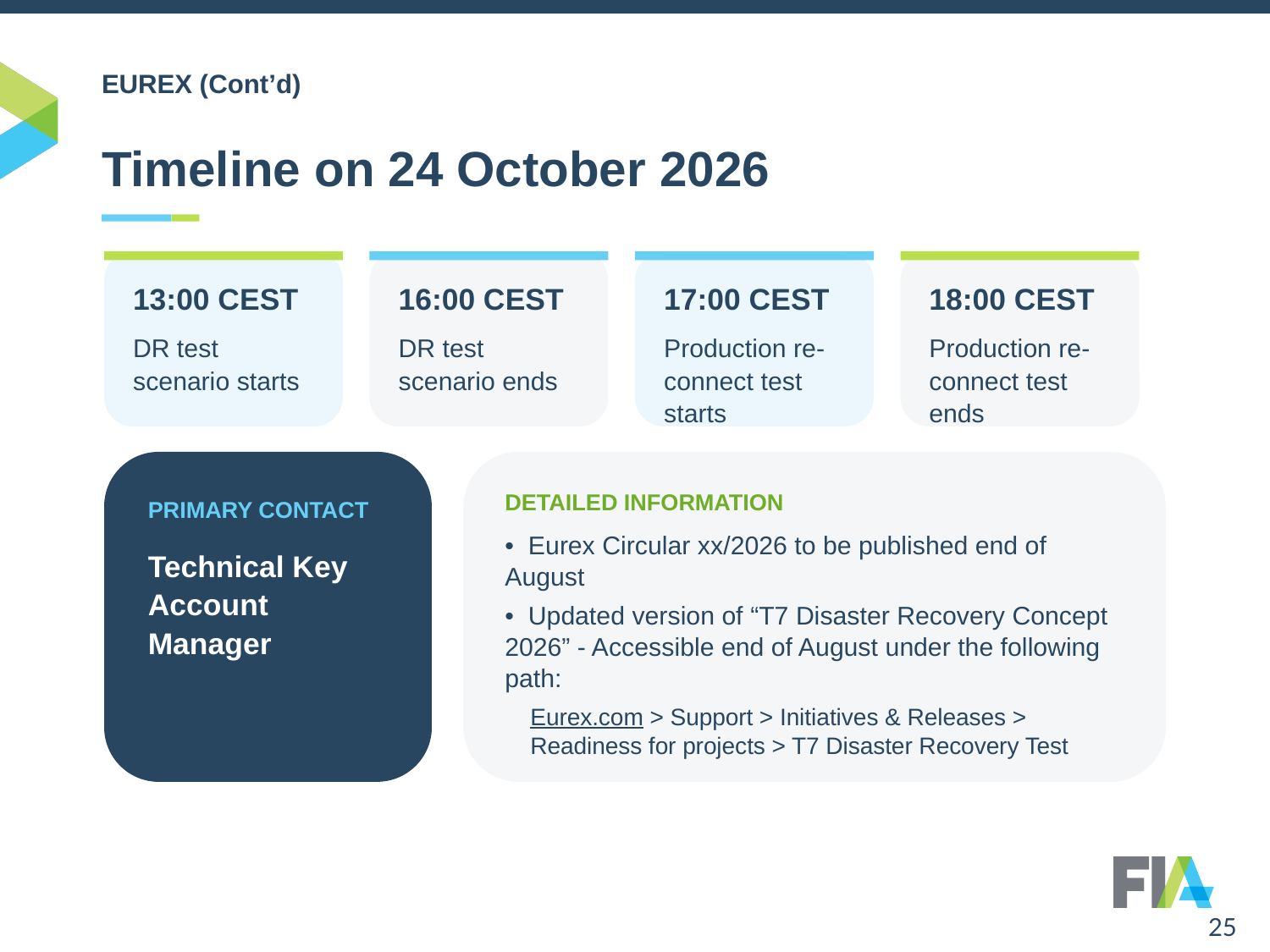

# EUREX (Cont’d)
Timeline on 24 October 2026

13:00 CEST
DR test scenario starts

16:00 CEST
DR test scenario ends

17:00 CEST
Production re-connect test starts

18:00 CEST
Production re-connect test ends

PRIMARY CONTACT
Technical Key Account Manager
DETAILED INFORMATION
•  Eurex Circular xx/2026 to be published end of August
•  Updated version of “T7 Disaster Recovery Concept 2026” - Accessible end of August under the following path:
Eurex.com > Support > Initiatives & Releases > Readiness for projects > T7 Disaster Recovery Test